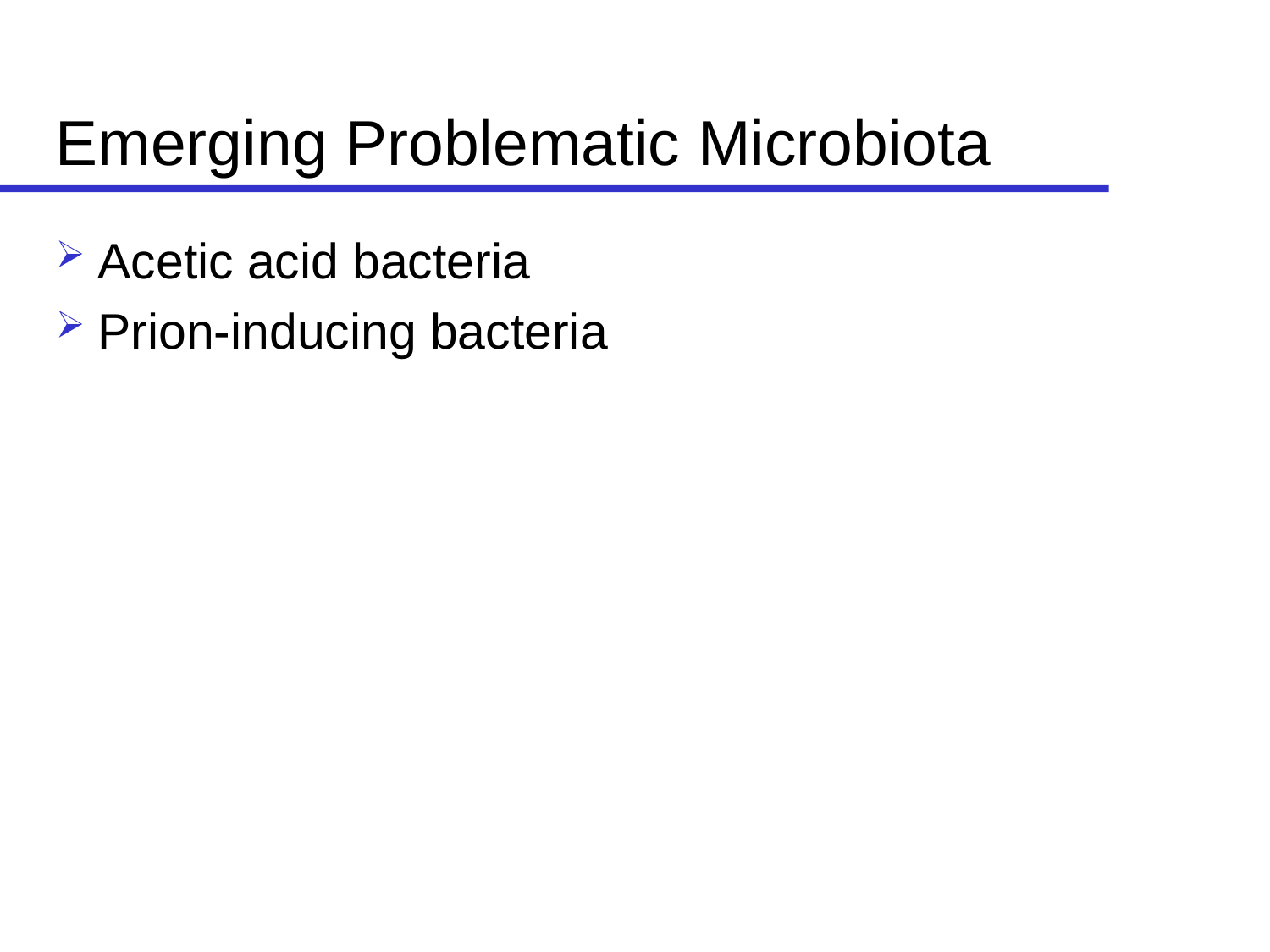

# Emerging Problematic Microbiota
Acetic acid bacteria
Prion-inducing bacteria